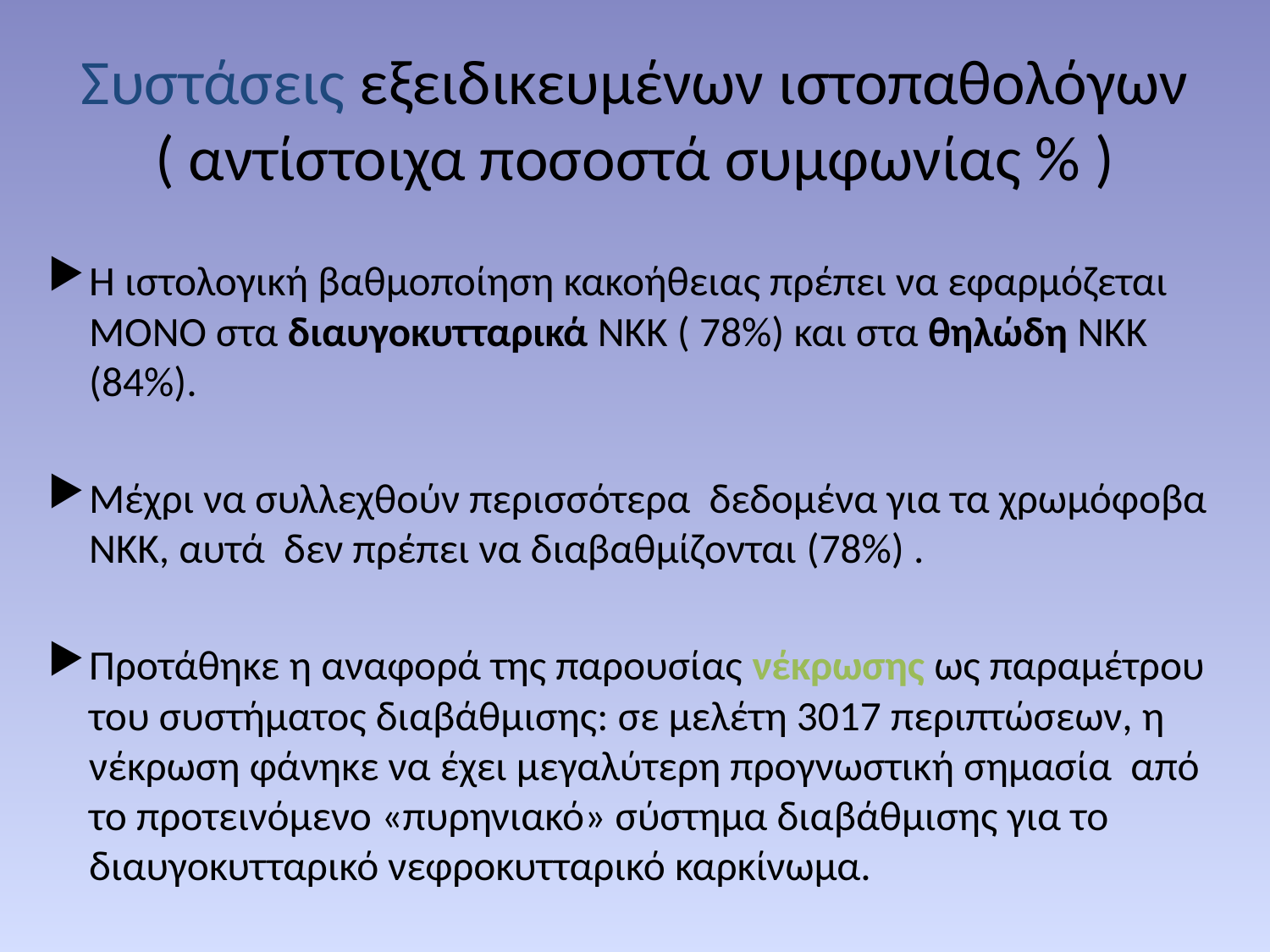

# Συστάσεις εξειδικευμένων ιστοπαθολόγων ( αντίστοιχα ποσοστά συμφωνίας % )
Η ιστολογική βαθμοποίηση κακοήθειας πρέπει να εφαρμόζεται ΜΟΝΟ στα διαυγοκυτταρικά ΝΚΚ ( 78%) και στα θηλώδη ΝΚΚ (84%).

Μέχρι να συλλεχθούν περισσότερα  δεδομένα για τα χρωμόφοβα ΝΚΚ, αυτά  δεν πρέπει να διαβαθμίζονται (78%) .

Προτάθηκε η αναφορά της παρουσίας νέκρωσης ως παραμέτρου του συστήματος διαβάθμισης: σε μελέτη 3017 περιπτώσεων, η νέκρωση φάνηκε να έχει μεγαλύτερη προγνωστική σημασία  από το προτεινόμενο «πυρηνιακό» σύστημα διαβάθμισης για το διαυγοκυτταρικό νεφροκυτταρικό καρκίνωμα.